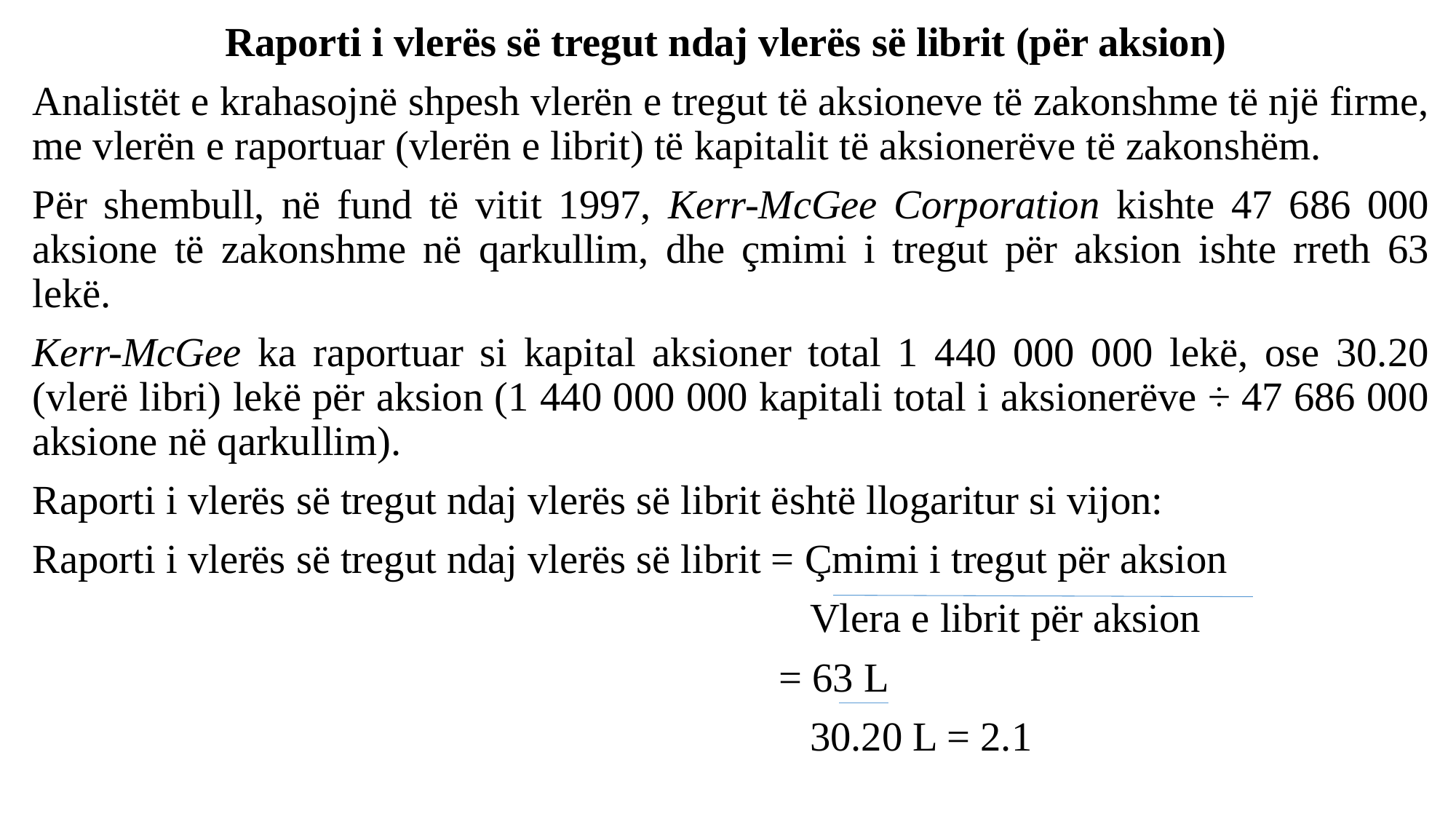

Raporti i vlerës së tregut ndaj vlerës së librit (për aksion)
Analistët e krahasojnë shpesh vlerën e tregut të aksioneve të zakonshme të një firme, me vlerën e raportuar (vlerën e librit) të kapitalit të aksionerëve të zakonshëm.
Për shembull, në fund të vitit 1997, Kerr-McGee Corporation kishte 47 686 000 aksione të zakonshme në qarkullim, dhe çmimi i tregut për aksion ishte rreth 63 lekë.
Kerr-McGee ka raportuar si kapital aksioner total 1 440 000 000 lekë, ose 30.20 (vlerë libri) lekë për aksion (1 440 000 000 kapitali total i aksionerëve ÷ 47 686 000 aksione në qarkullim).
Raporti i vlerës së tregut ndaj vlerës së librit është llogaritur si vijon:
Raporti i vlerës së tregut ndaj vlerës së librit = Çmimi i tregut për aksion
                                                                           Vlera e librit për aksion
                                                                        = 63 L
                                                                           30.20 L = 2.1
#